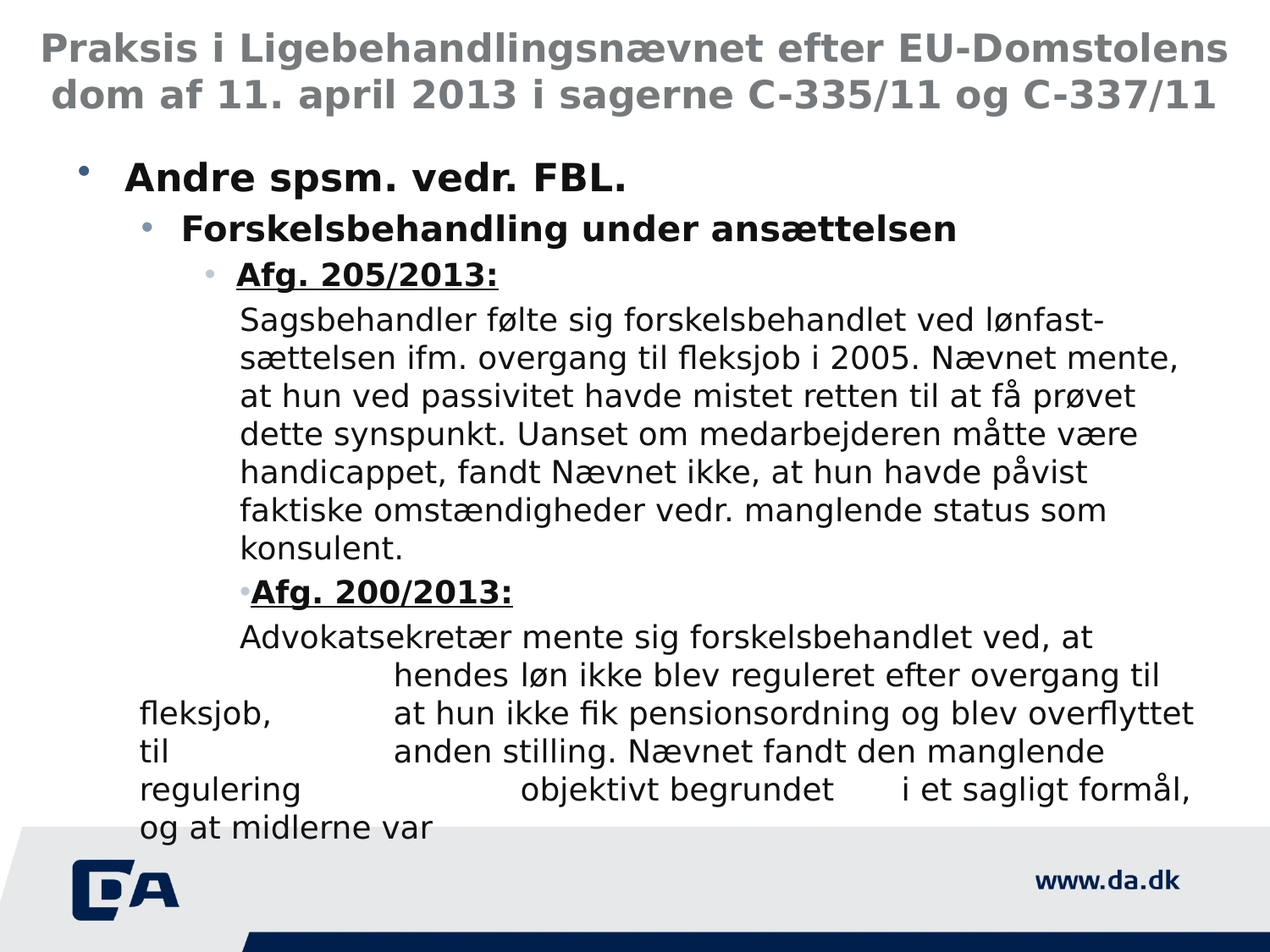

# Praksis i Ligebehandlingsnævnet efter EU-Domstolens dom af 11. april 2013 i sagerne C-335/11 og C-337/11
Andre spsm. vedr. FBL.
Forskelsbehandling under ansættelsen
Afg. 205/2013:
Sagsbehandler følte sig forskelsbehandlet ved lønfast-sættelsen ifm. overgang til fleksjob i 2005. Nævnet mente, at hun ved passivitet havde mistet retten til at få prøvet dette synspunkt. Uanset om medarbejderen måtte være handicappet, fandt Nævnet ikke, at hun havde påvist faktiske omstændigheder vedr. manglende status som konsulent.
Afg. 200/2013:
Advokatsekretær mente sig forskelsbehandlet ved, at 			hendes 	løn ikke blev reguleret efter overgang til fleksjob, 	at hun ikke fik pensionsordning og blev overflyttet til 		anden stilling. Nævnet fandt den manglende regulering 		objektivt begrundet 	i et sagligt formål, og at midlerne var